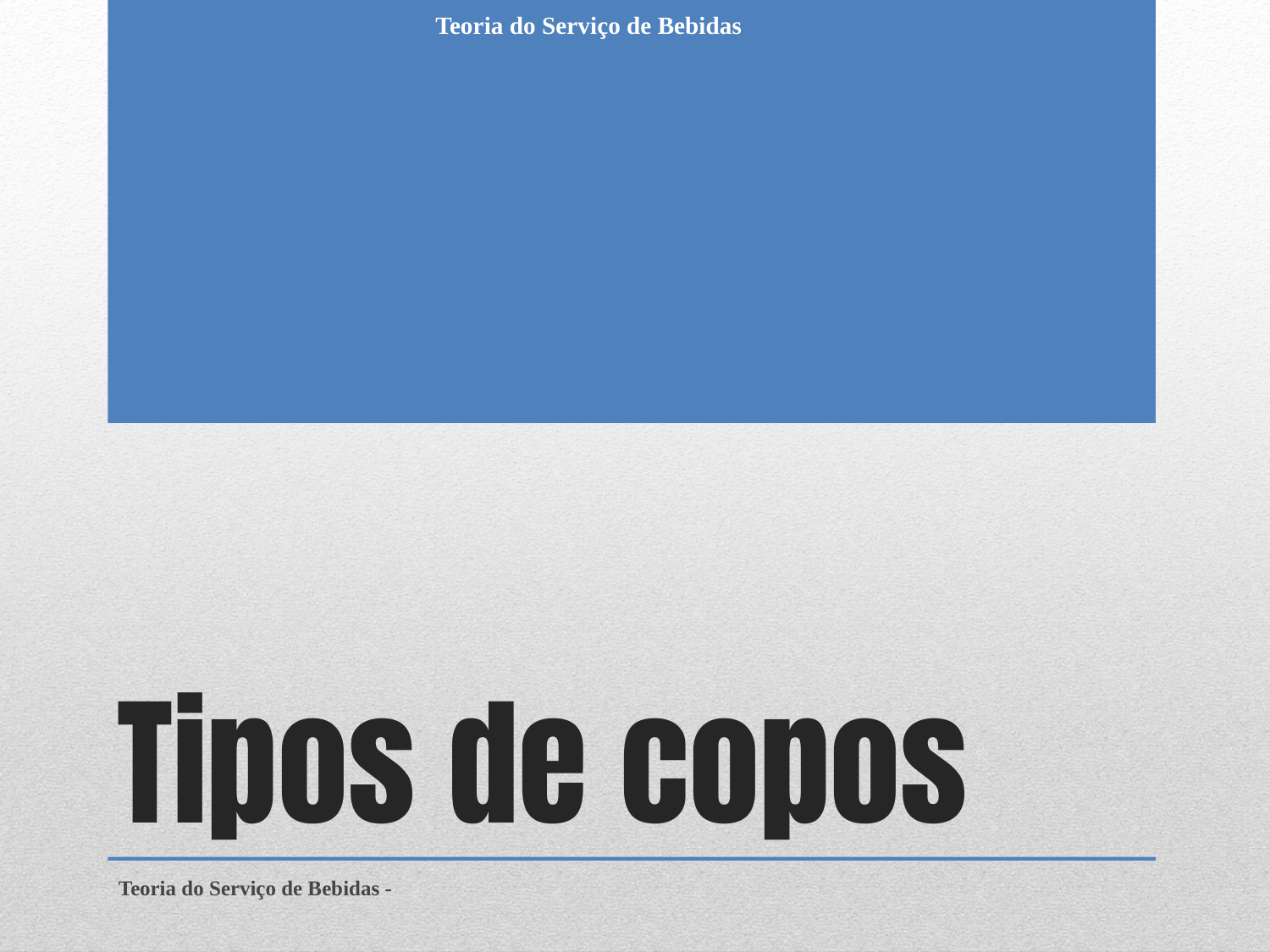

Teoria do Serviço de Bebidas
Tipos de copos

Teoria do Serviço de Bebidas -